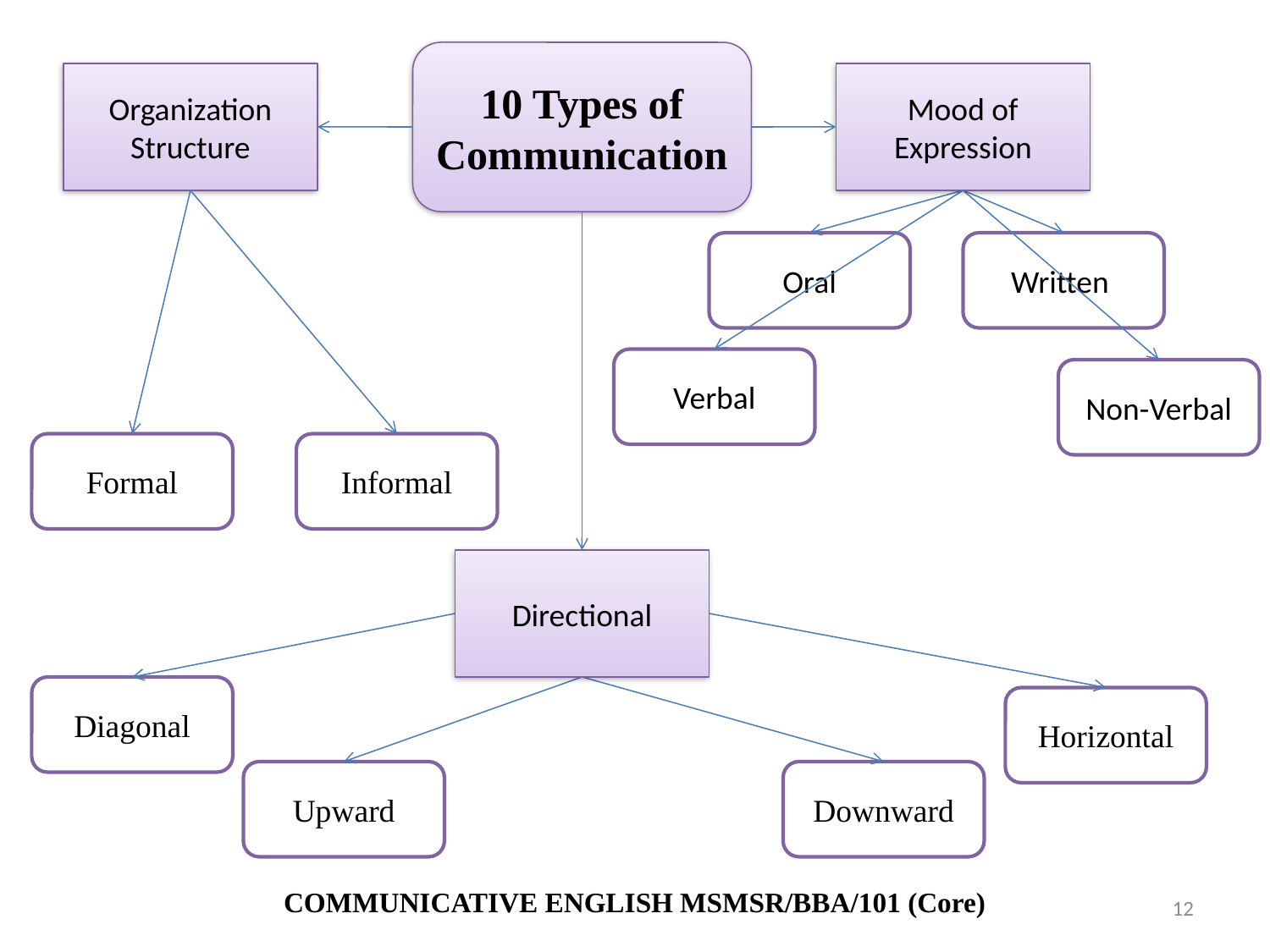

10 Types of Communication
Organization Structure
Mood of Expression
Oral
Written
Verbal
Non-Verbal
Formal
Informal
Directional
Diagonal
Horizontal
Upward
Downward
COMMUNICATIVE ENGLISH MSMSR/BBA/101 (Core)
12